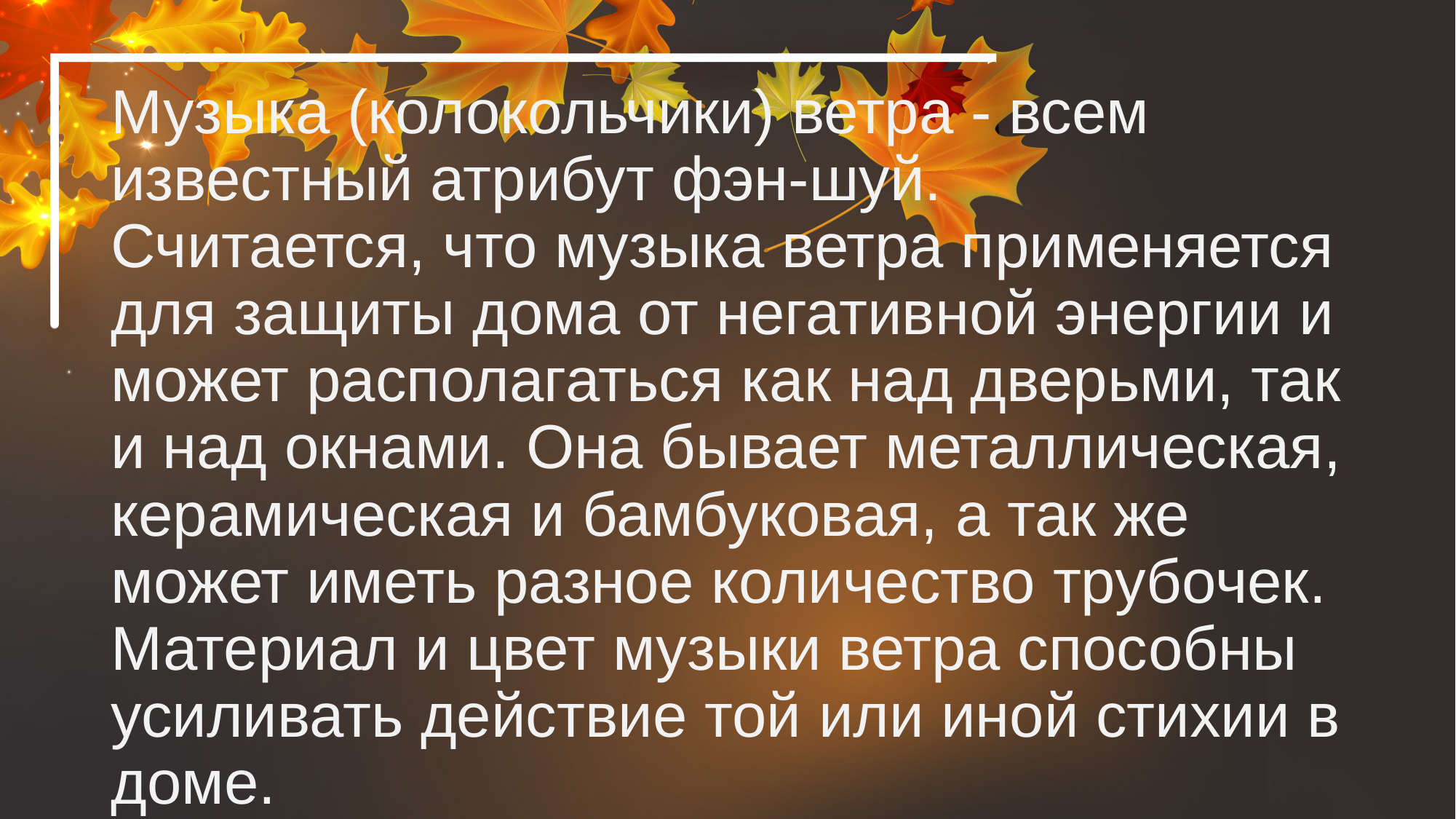

# Музыка (колокольчики) ветра - всем известный атрибут фэн-шуй. Считается, что музыка ветра применяется для защиты дома от негативной энергии и может располагаться как над дверьми, так и над окнами. Она бывает металлическая, керамическая и бамбуковая, а так же может иметь разное количество трубочек. Материал и цвет музыки ветра способны усиливать действие той или иной стихии в доме.